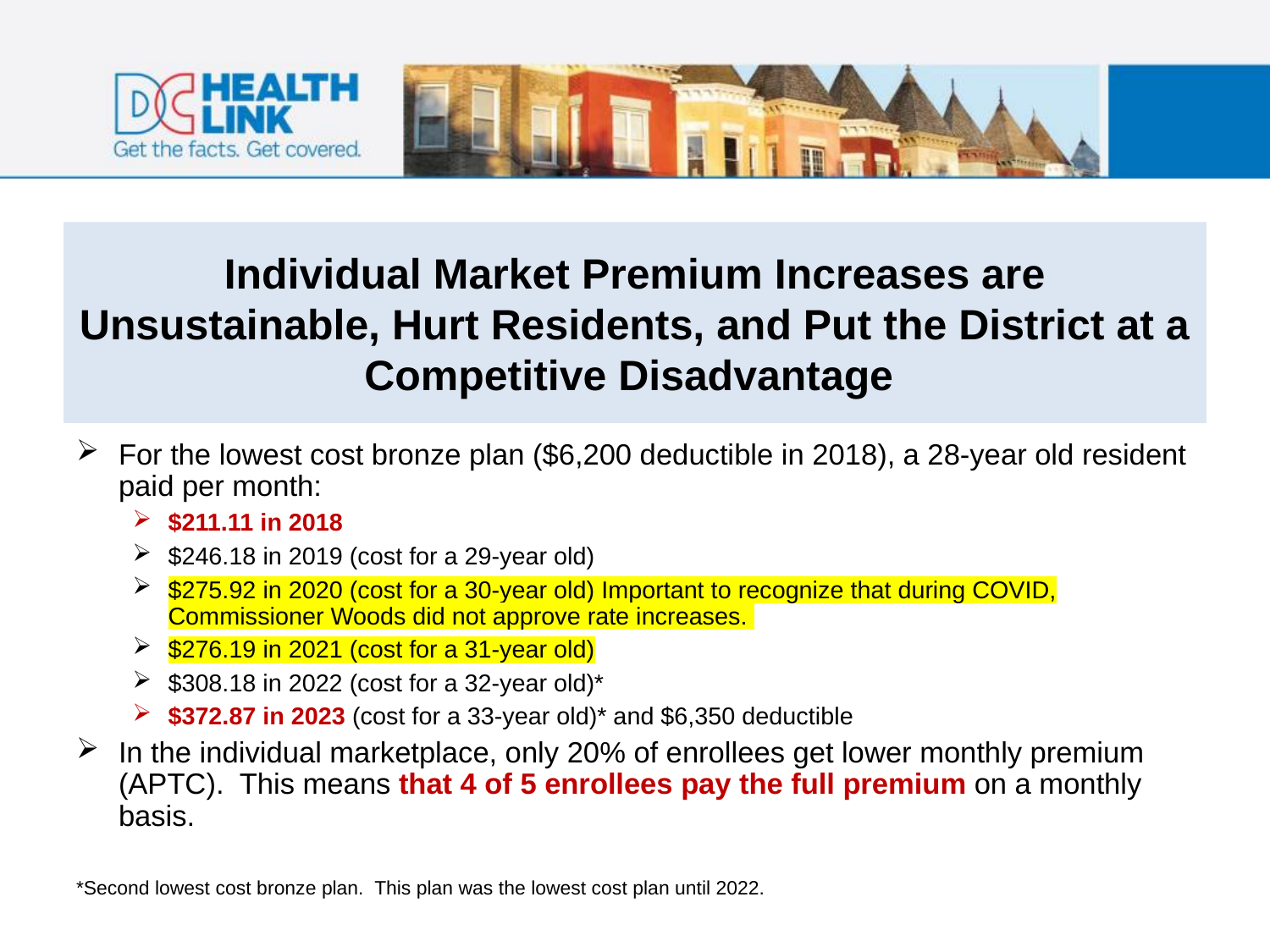

# Individual Market Premium Increases are Unsustainable, Hurt Residents, and Put the District at a Competitive Disadvantage
For the lowest cost bronze plan ($6,200 deductible in 2018), a 28-year old resident paid per month:
$211.11 in 2018
$246.18 in 2019 (cost for a 29-year old)
$275.92 in 2020 (cost for a 30-year old) Important to recognize that during COVID, Commissioner Woods did not approve rate increases.
$276.19 in 2021 (cost for a 31-year old)
$308.18 in 2022 (cost for a 32-year old)*
$372.87 in 2023 (cost for a 33-year old)* and $6,350 deductible
In the individual marketplace, only 20% of enrollees get lower monthly premium (APTC).  This means that 4 of 5 enrollees pay the full premium on a monthly basis.

*Second lowest cost bronze plan.  This plan was the lowest cost plan until 2022.